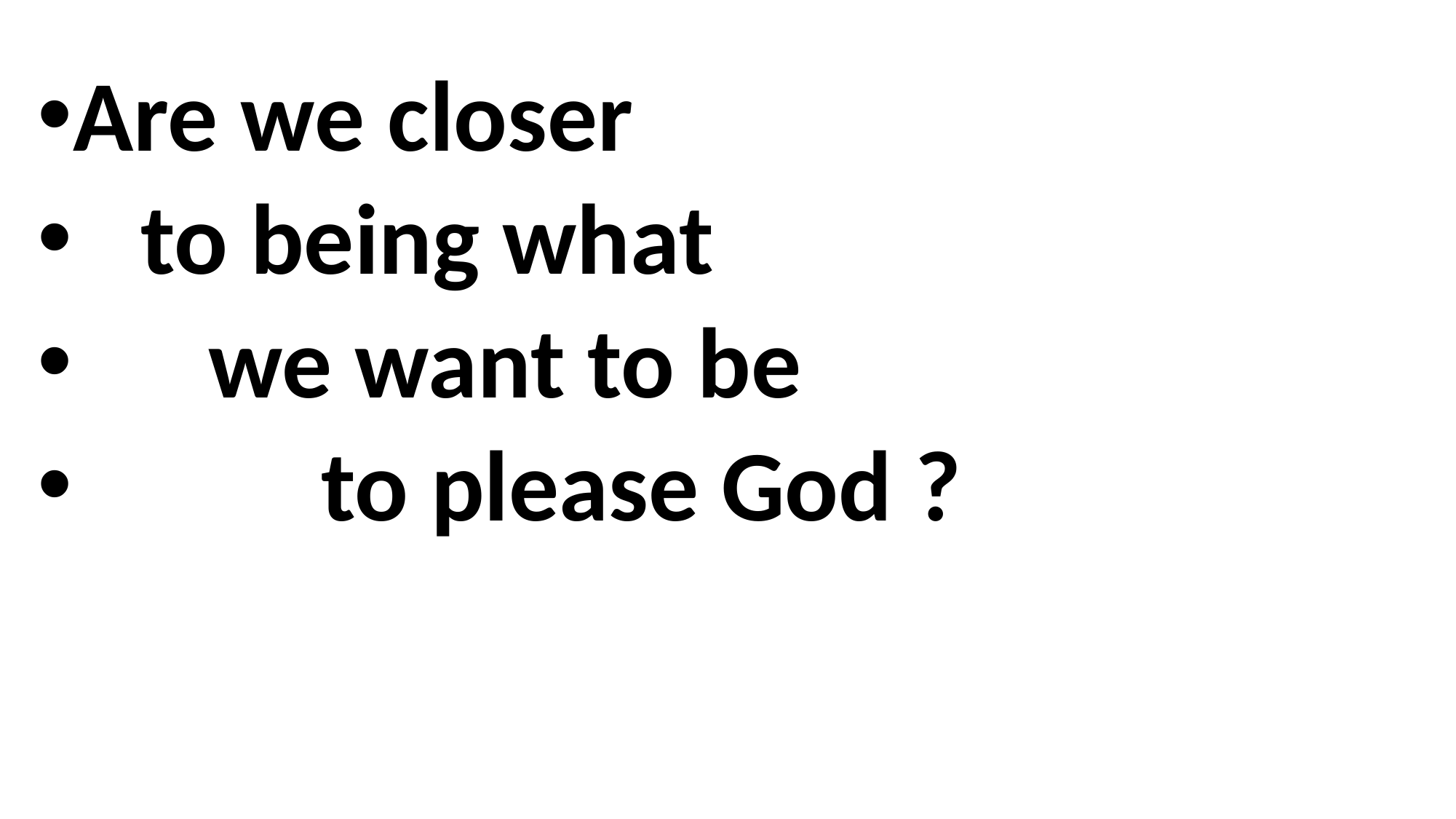

Are we closer
   to being what
      we want to be
           to please God ?